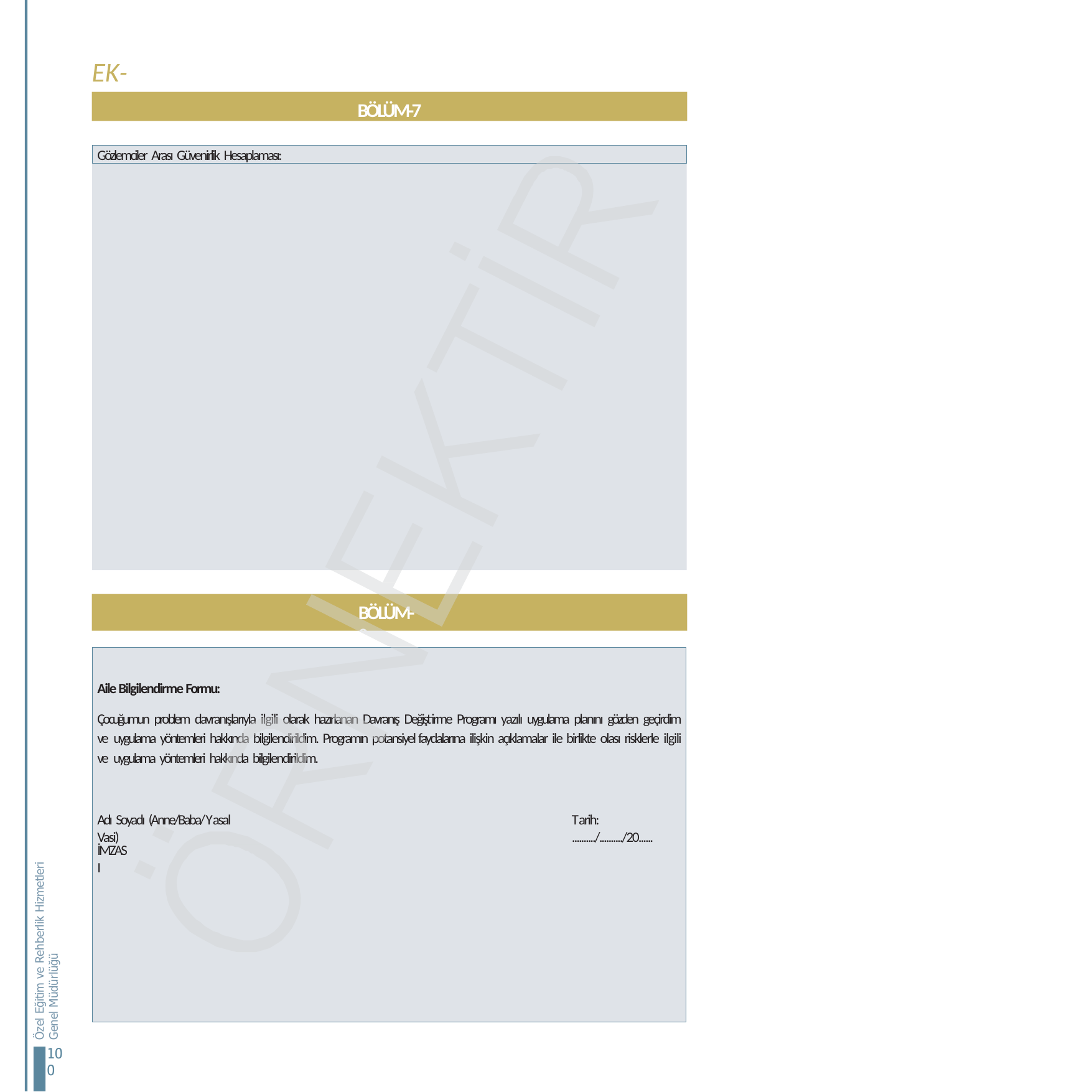

EK-12
BÖLÜM-7
Gözlemciler Arası Güvenirlik Hesaplaması:

BÖLÜM-8

Aile Bilgilendirme Formu:
Çocuğumun problem davranışlarıyla ilgili olarak hazırlanan Davranış Değiştirme Programı yazılı uygulama planını gözden geçirdim ve  uygulama yöntemleri hakkında bilgilendirildim. Programın potansiyel faydalarına ilişkin açıklamalar ile birlikte olası risklerle ilgili ve  uygulama yöntemleri hakkında bilgilendirildim.
Adı Soyadı (Anne/Baba/Yasal Vasi)
Tarih: ........../........../20......
İMZASI
Özel Eğitim ve Rehberlik Hizmetleri Genel Müdürlüğü
100